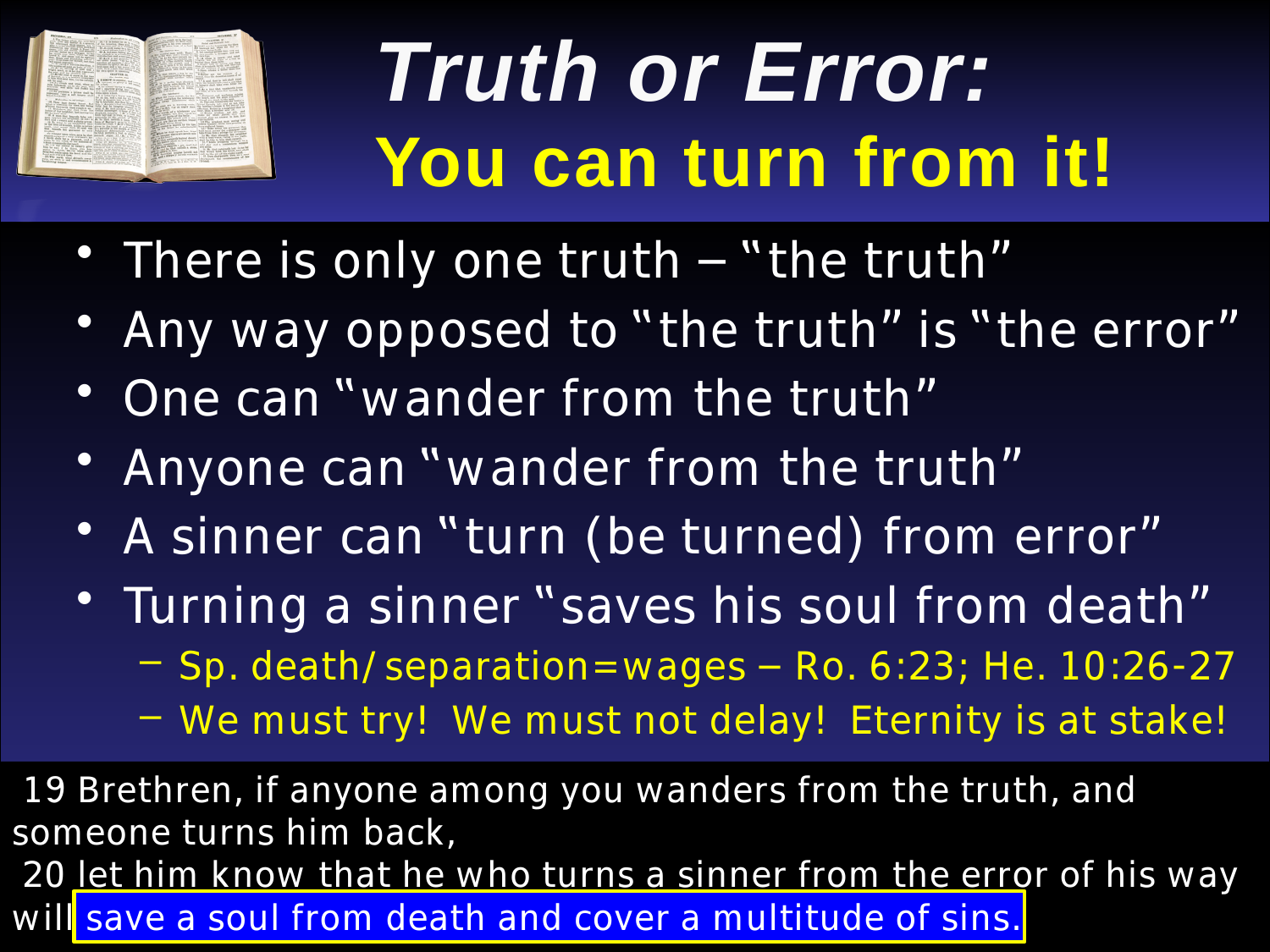

Truth or Error:
You can turn from it!
There is only one truth – “the truth”
Any way opposed to “the truth” is “the error”
One can “wander from the truth”
Anyone can “wander from the truth”
A sinner can “turn (be turned) from error”
Turning a sinner “saves his soul from death”
Sp. death/separation=wages – Ro. 6:23; He. 10:26-27
We must try!  We must not delay!  Eternity is at stake!

 19 Brethren, if anyone among you wanders from the truth, and someone turns him back,
 20 let him know that he who turns a sinner from the error of his way will save a soul from death and cover a multitude of sins.